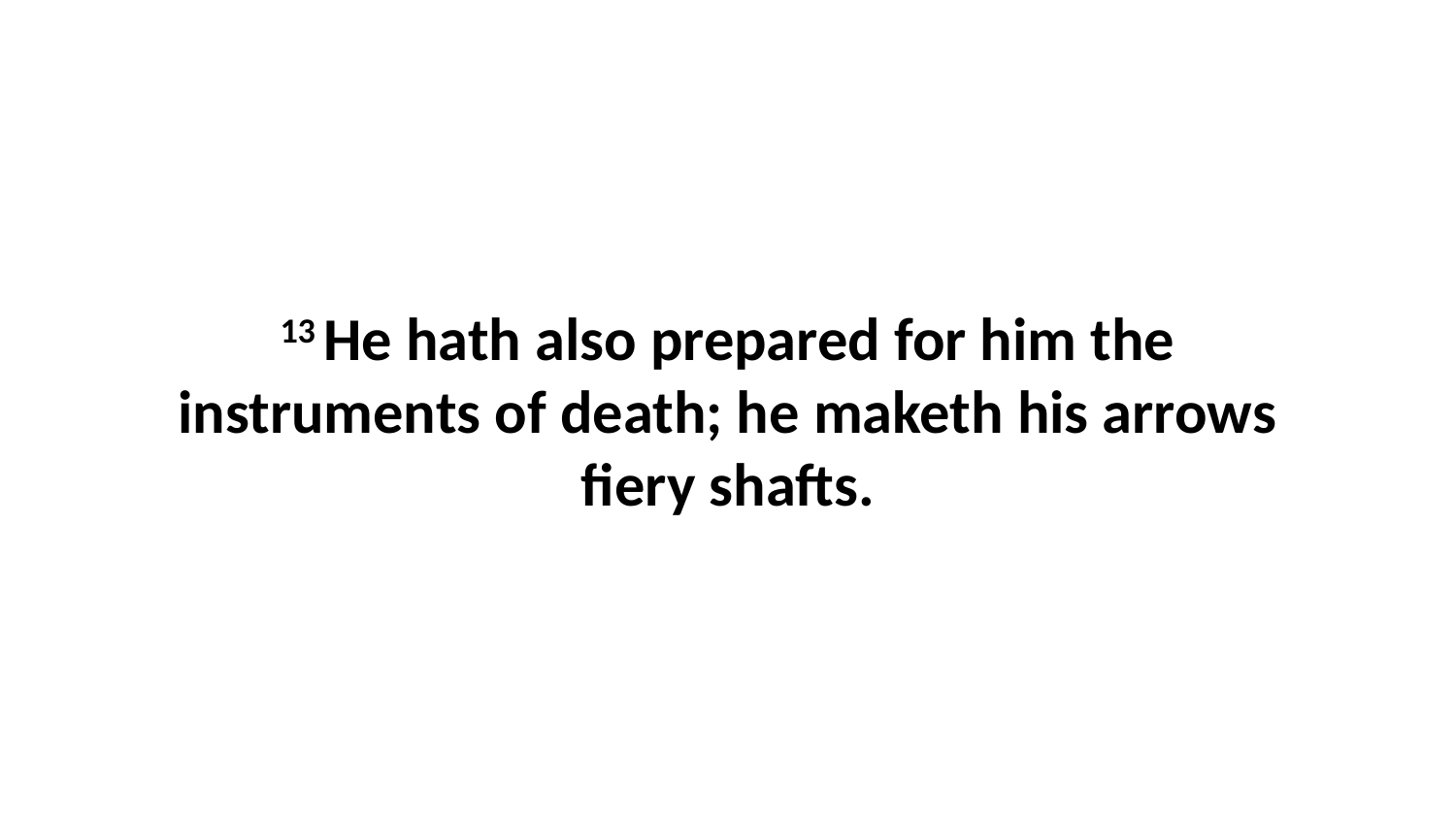

13 He hath also prepared for him the instruments of death; he maketh his arrows fiery shafts.